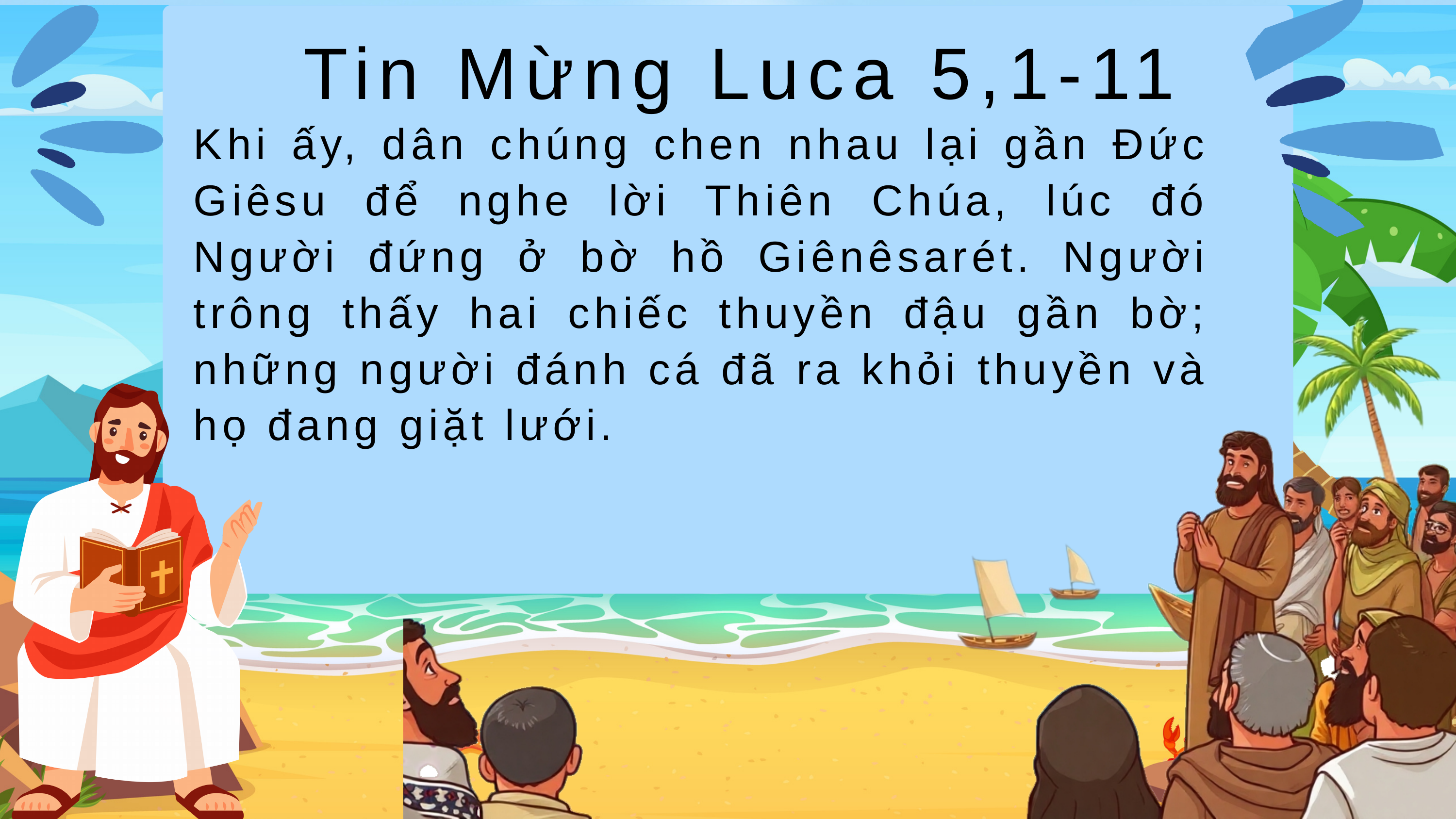

Tin Mừng Luca 5,1-11
Khi ấy, dân chúng chen nhau lại gần Đức Giêsu để nghe lời Thiên Chúa, lúc đó Người đứng ở bờ hồ Giênêsarét. Người trông thấy hai chiếc thuyền đậu gần bờ; những người đánh cá đã ra khỏi thuyền và họ đang giặt lưới.